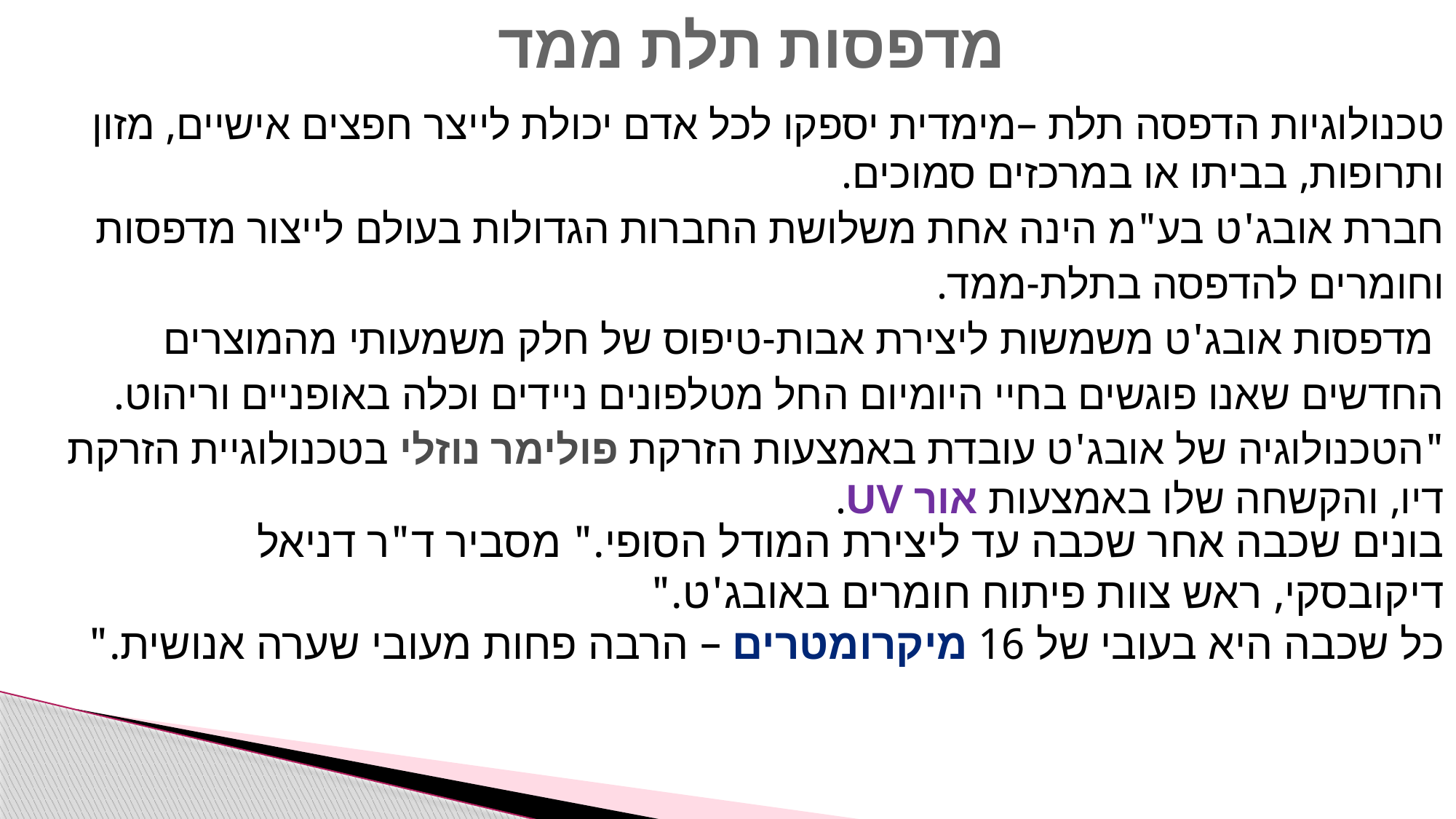

# מדפסות תלת ממד
טכנולוגיות הדפסה תלת –מימדית יספקו לכל אדם יכולת לייצר חפצים אישיים, מזון ותרופות, בביתו או במרכזים סמוכים.
חברת אובג'ט בע"מ הינה אחת משלושת החברות הגדולות בעולם לייצור מדפסות
וחומרים להדפסה בתלת-ממד.
 מדפסות אובג'ט משמשות ליצירת אבות-טיפוס של חלק משמעותי מהמוצרים
החדשים שאנו פוגשים בחיי היומיום החל מטלפונים ניידים וכלה באופניים וריהוט.
"הטכנולוגיה של אובג'ט עובדת באמצעות הזרקת פולימר נוזלי בטכנולוגיית הזרקת דיו, והקשחה שלו באמצעות אור UV.
בונים שכבה אחר שכבה עד ליצירת המודל הסופי." מסביר ד"ר דניאל דיקובסקי, ראש צוות פיתוח חומרים באובג'ט."
כל שכבה היא בעובי של 16 מיקרומטרים – הרבה פחות מעובי שערה אנושית."